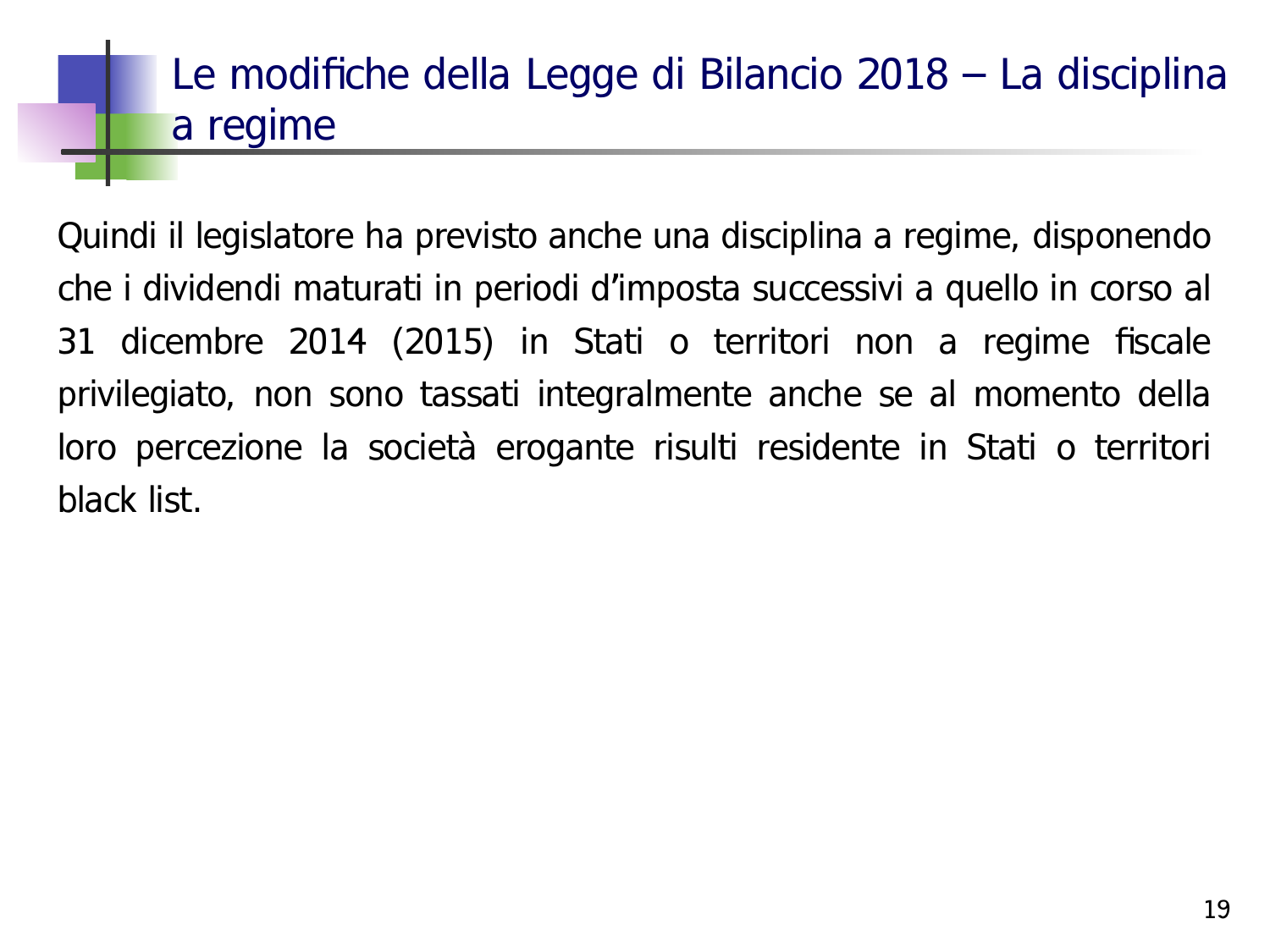

# Le modifiche della Legge di Bilancio 2018 – La disciplina a regime
Quindi il legislatore ha previsto anche una disciplina a regime, disponendo che i dividendi maturati in periodi d’imposta successivi a quello in corso al 31 dicembre 2014 (2015) in Stati o territori non a regime fiscale privilegiato, non sono tassati integralmente anche se al momento della loro percezione la società erogante risulti residente in Stati o territori black list.
19